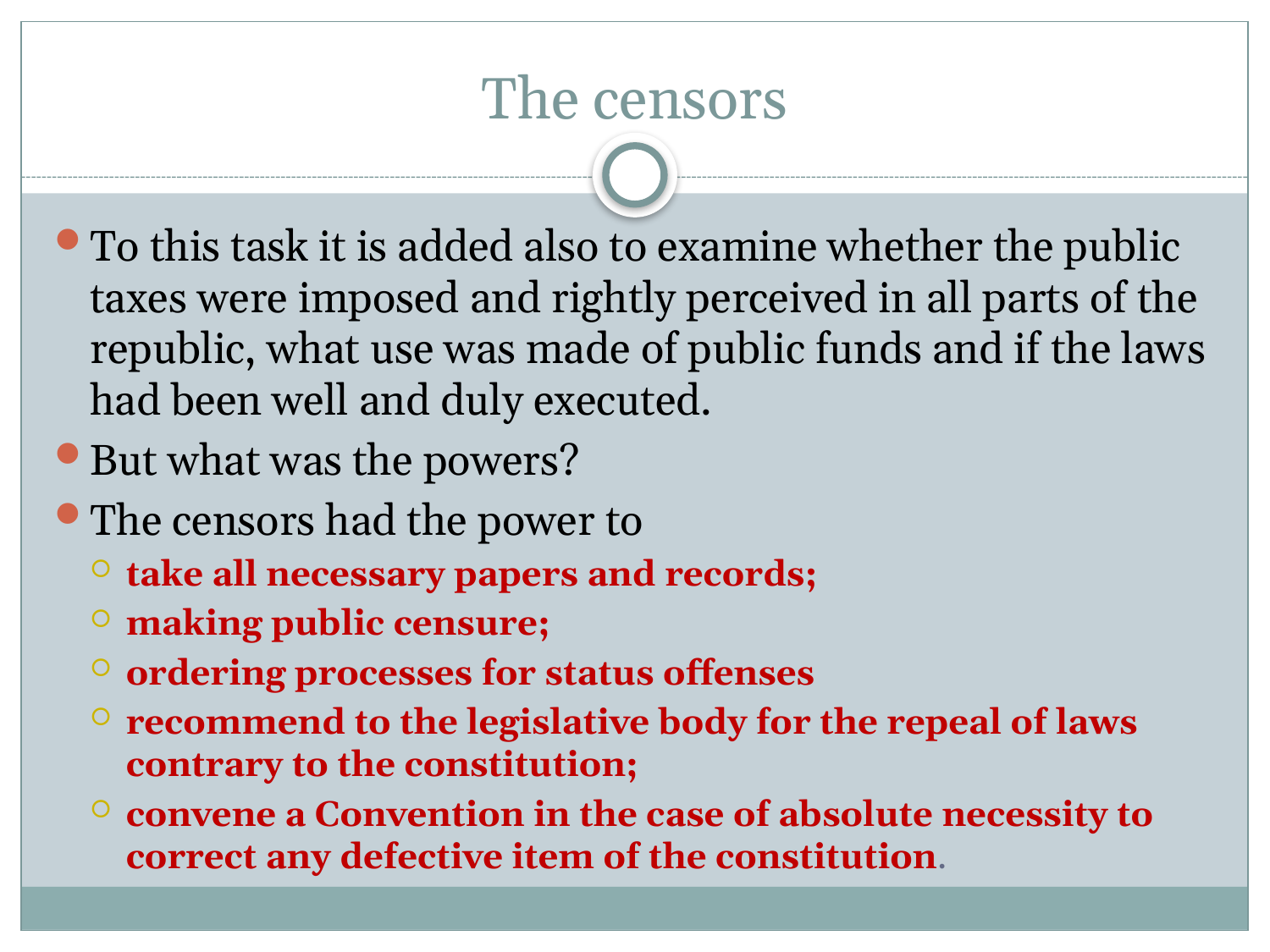

# The censors
To this task it is added also to examine whether the public taxes were imposed and rightly perceived in all parts of the republic, what use was made of public funds and if the laws had been well and duly executed.
But what was the powers?
The censors had the power to
take all necessary papers and records;
making public censure;
ordering processes for status offenses
recommend to the legislative body for the repeal of laws contrary to the constitution;
convene a Convention in the case of absolute necessity to correct any defective item of the constitution.